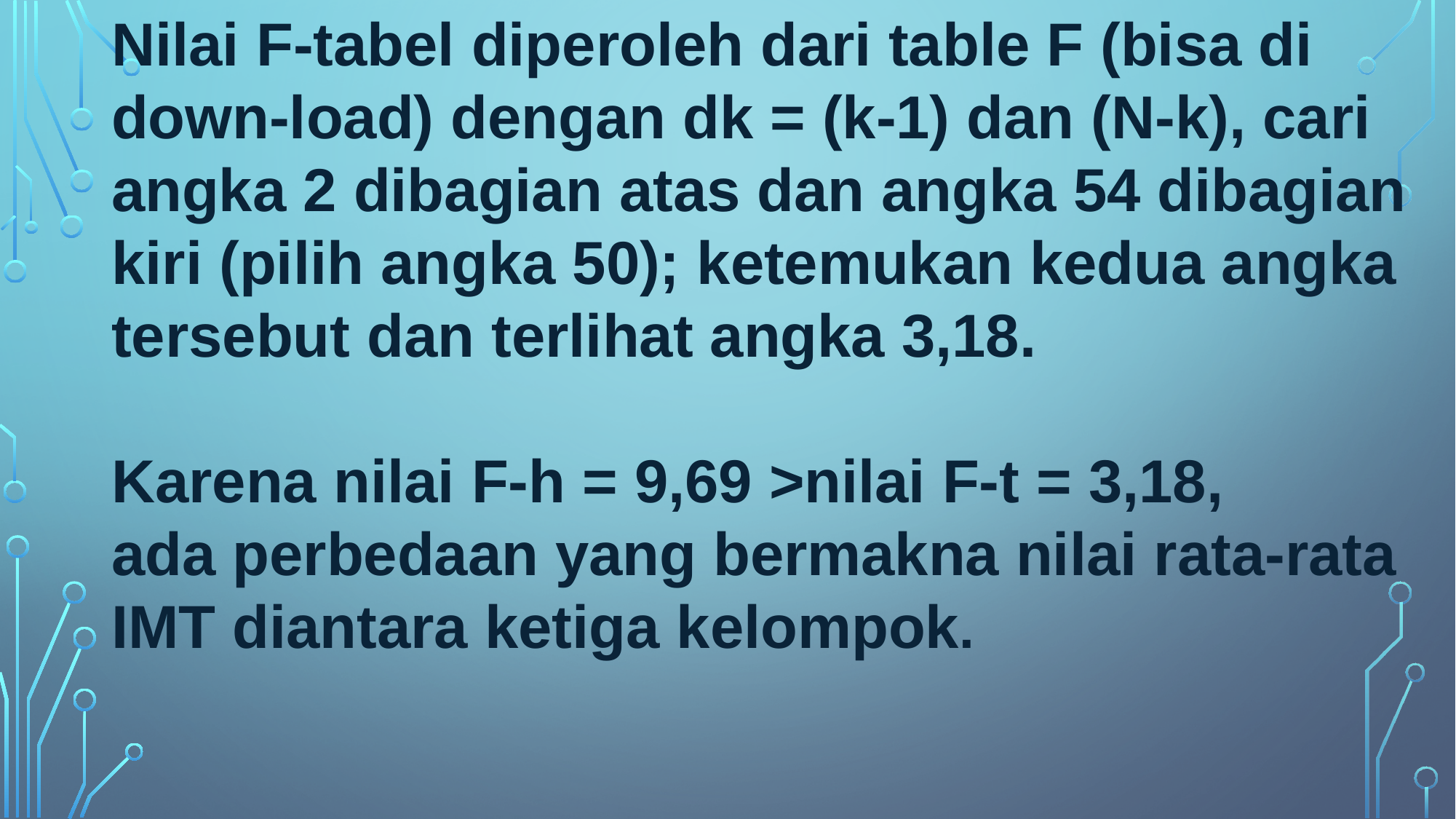

Nilai F-tabel diperoleh dari table F (bisa di down-load) dengan dk = (k-1) dan (N-k), cari angka 2 dibagian atas dan angka 54 dibagian kiri (pilih angka 50); ketemukan kedua angka tersebut dan terlihat angka 3,18.

Karena nilai F-h = 9,69 >nilai F-t = 3,18,
ada perbedaan yang bermakna nilai rata-rata IMT diantara ketiga kelompok.